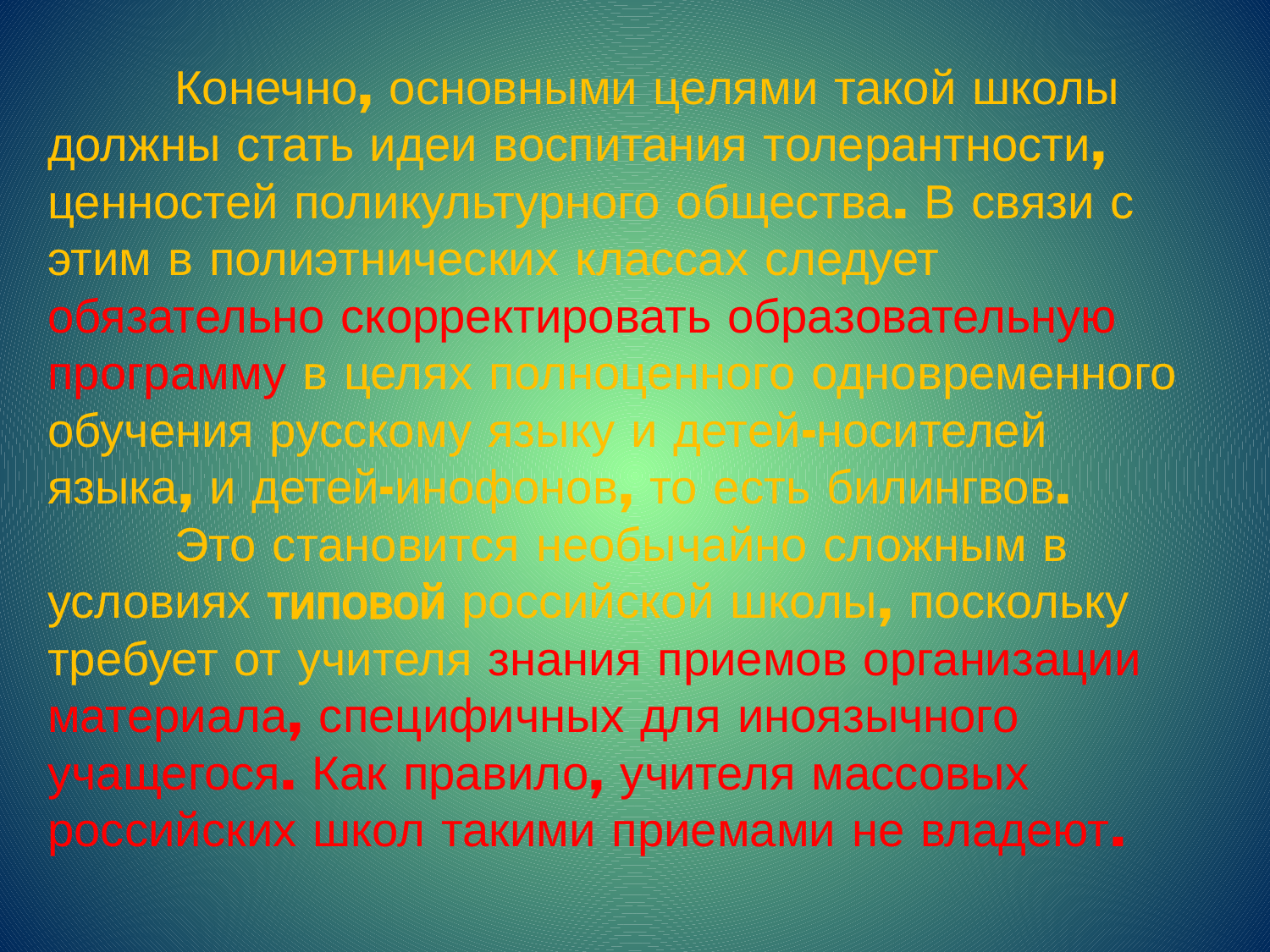

# Конечно, основными целями такой школы должны стать идеи воспитания толерантности, ценностей поликультурного общества. В связи с этим в полиэтнических классах следует обязательно скорректировать образовательную программу в целях полноценного одновременного обучения русскому языку и детей-носителей языка, и детей-инофонов, то есть билингвов. Это становится необычайно сложным в условиях типовой российской школы, поскольку требует от учителя знания приемов организации материала, специфичных для иноязычного учащегося. Как правило, учителя массовых российских школ такими приемами не владеют.